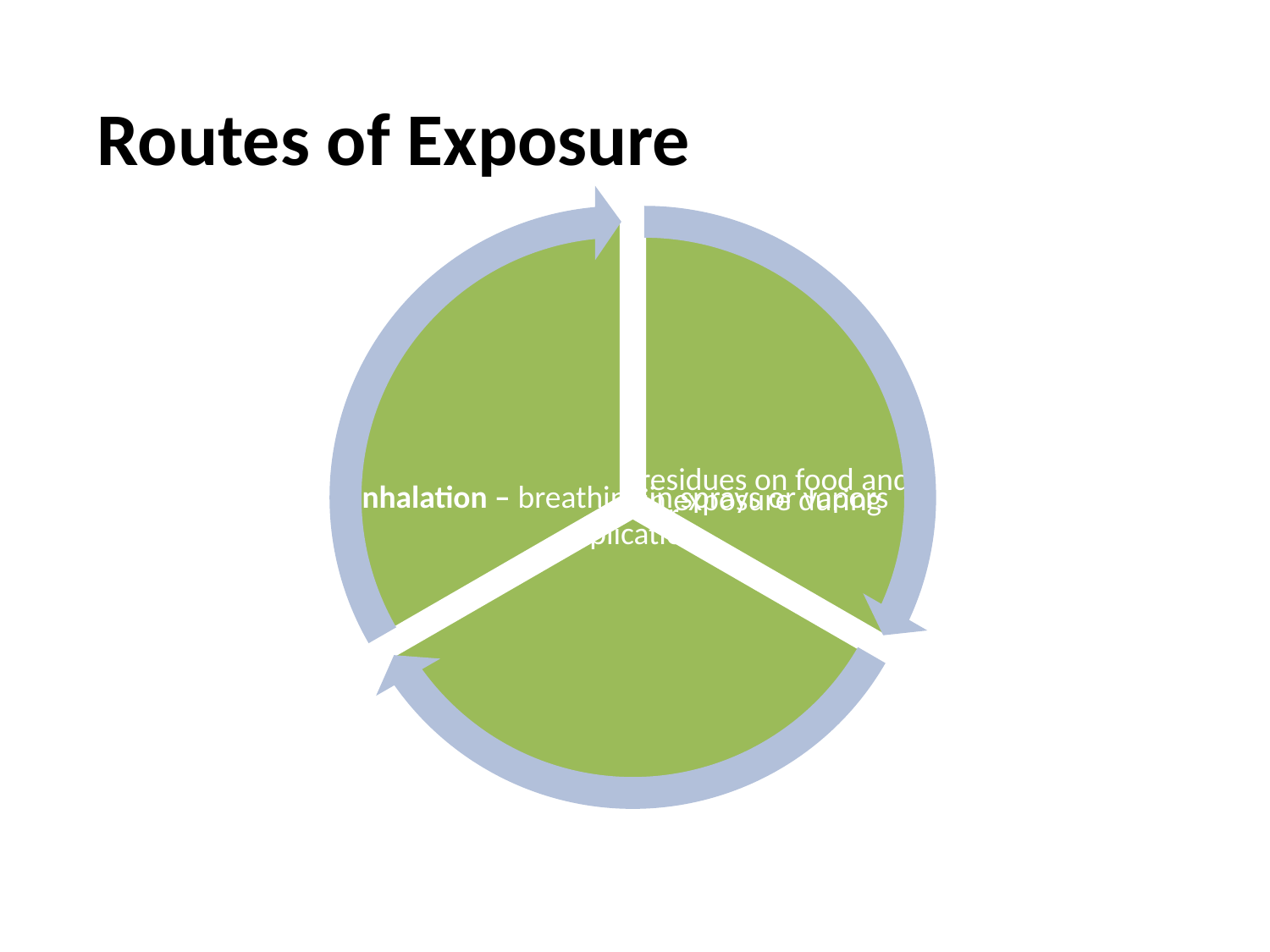

# Routes of Exposure
Ingestion – through residues on food and water.
Dermal contact – skin exposure during application.
Inhalation – breathing in sprays or vapors